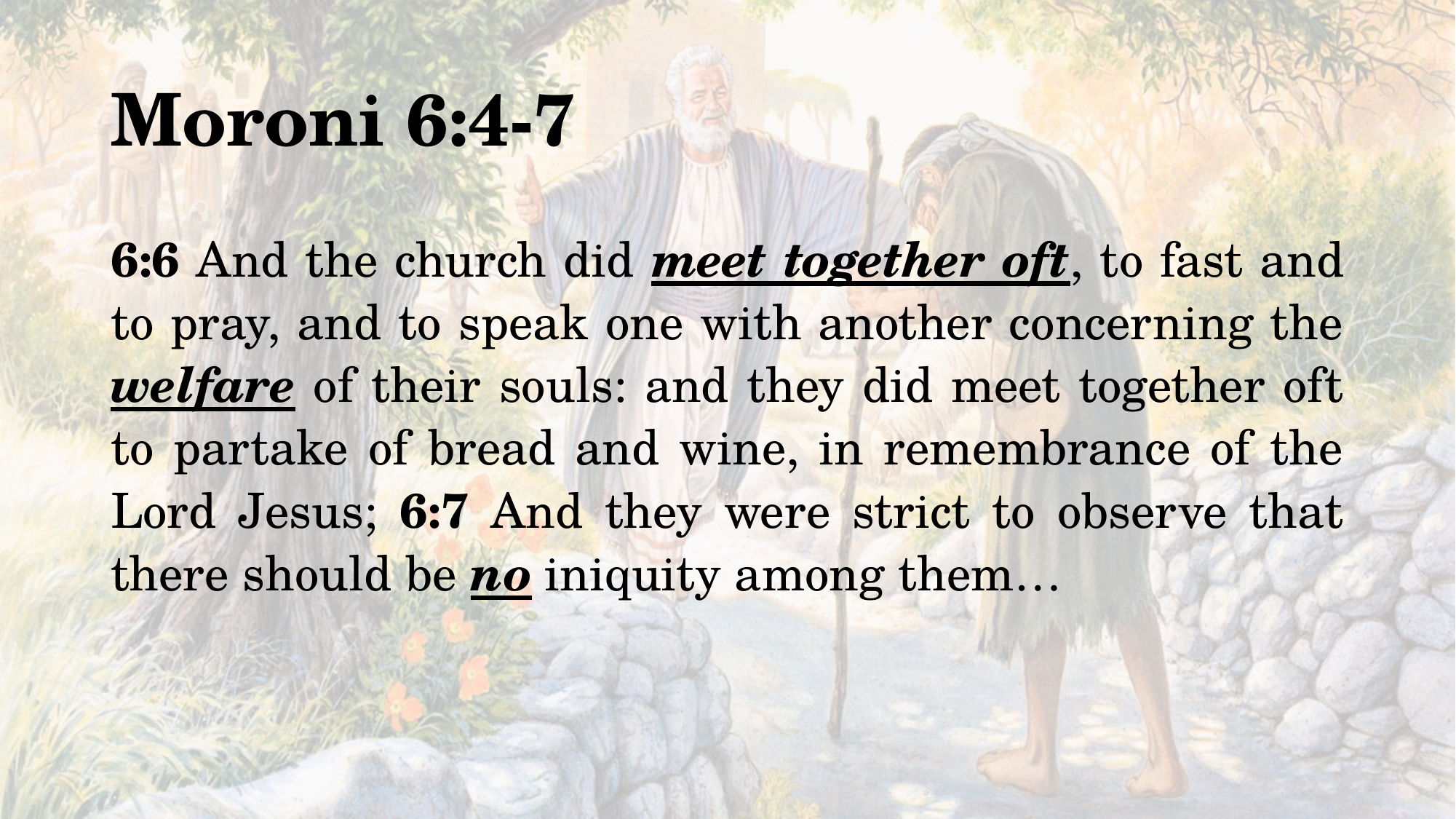

# Moroni 6:4-7
6:6 And the church did meet together oft, to fast and to pray, and to speak one with another concerning the welfare of their souls: and they did meet together oft to partake of bread and wine, in remembrance of the Lord Jesus; 6:7 And they were strict to observe that there should be no iniquity among them…